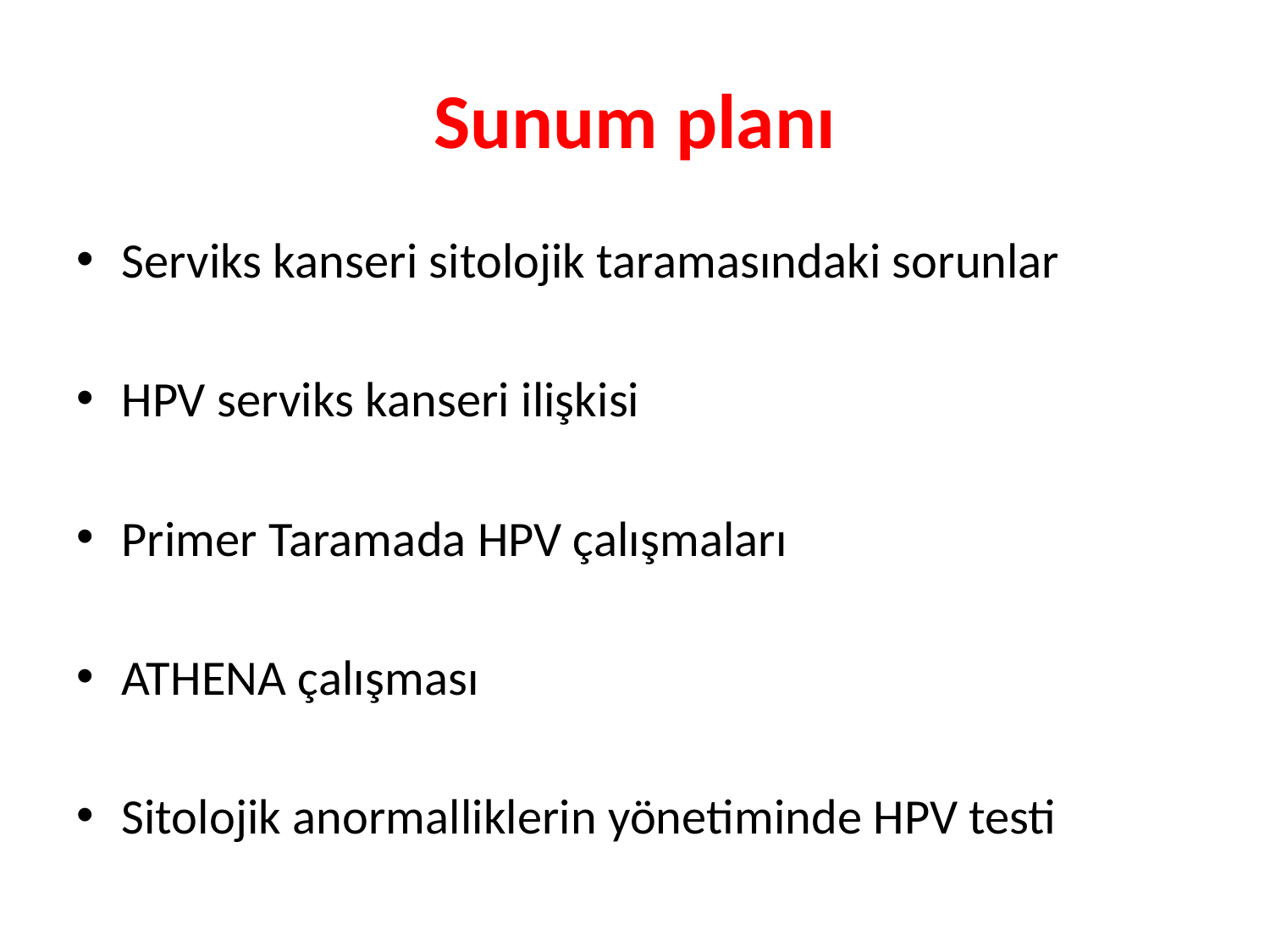

# Sunum planı
Serviks kanseri sitolojik taramasındaki sorunlar

HPV serviks kanseri ilişkisi

Primer Taramada HPV çalışmaları

ATHENA çalışması

Sitolojik anormalliklerin yönetiminde HPV testi